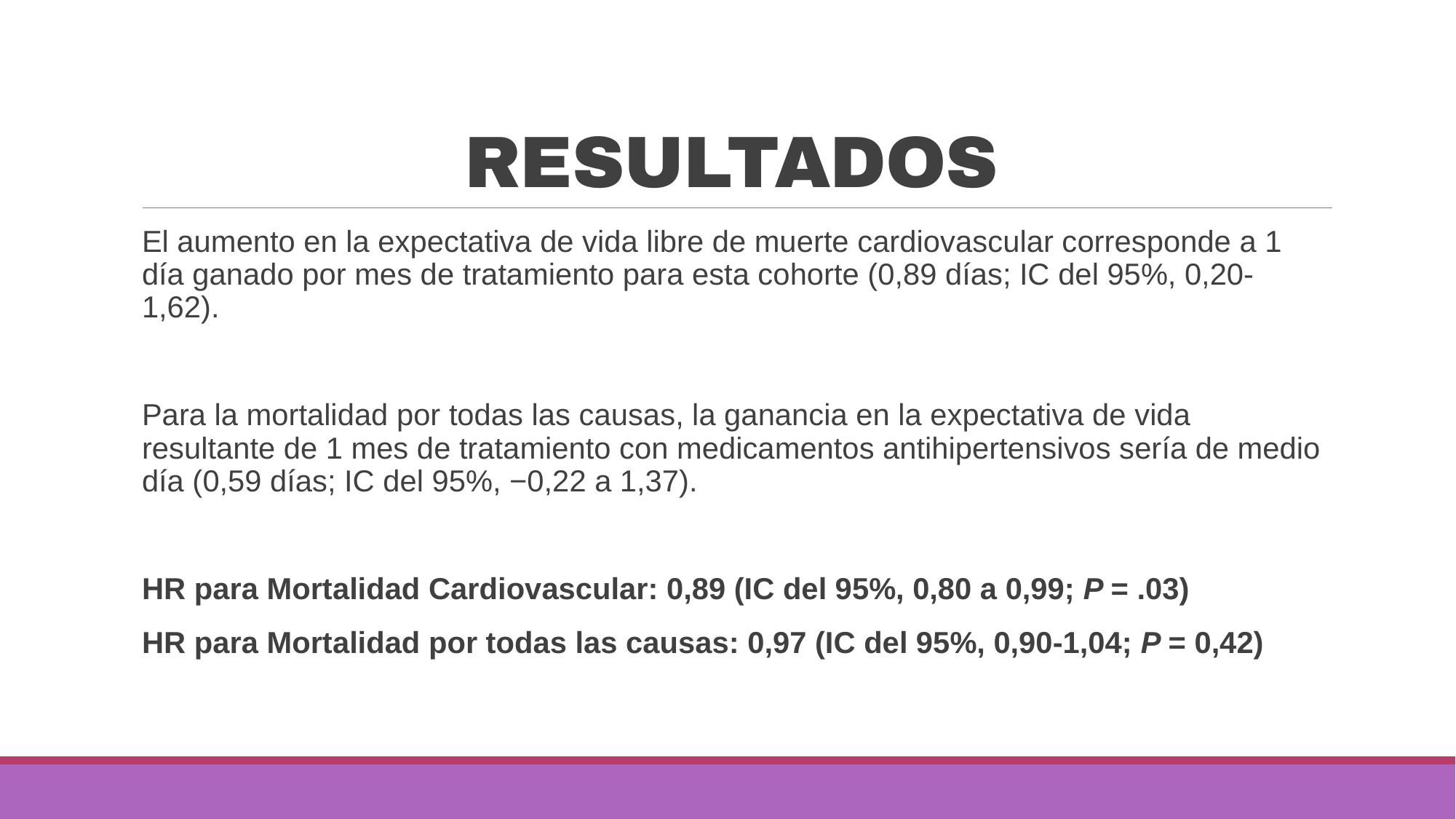

# RESULTADOS
El aumento en la expectativa de vida libre de muerte cardiovascular corresponde a 1 día ganado por mes de tratamiento para esta cohorte (0,89 días; IC del 95%, 0,20-1,62).

Para la mortalidad por todas las causas, la ganancia en la expectativa de vida resultante de 1 mes de tratamiento con medicamentos antihipertensivos sería de medio día (0,59 días; IC del 95%, −0,22 a 1,37).

HR para Mortalidad Cardiovascular: 0,89 (IC del 95%, 0,80 a 0,99; P = .03)
HR para Mortalidad por todas las causas: 0,97 (IC del 95%, 0,90-1,04; P = 0,42)